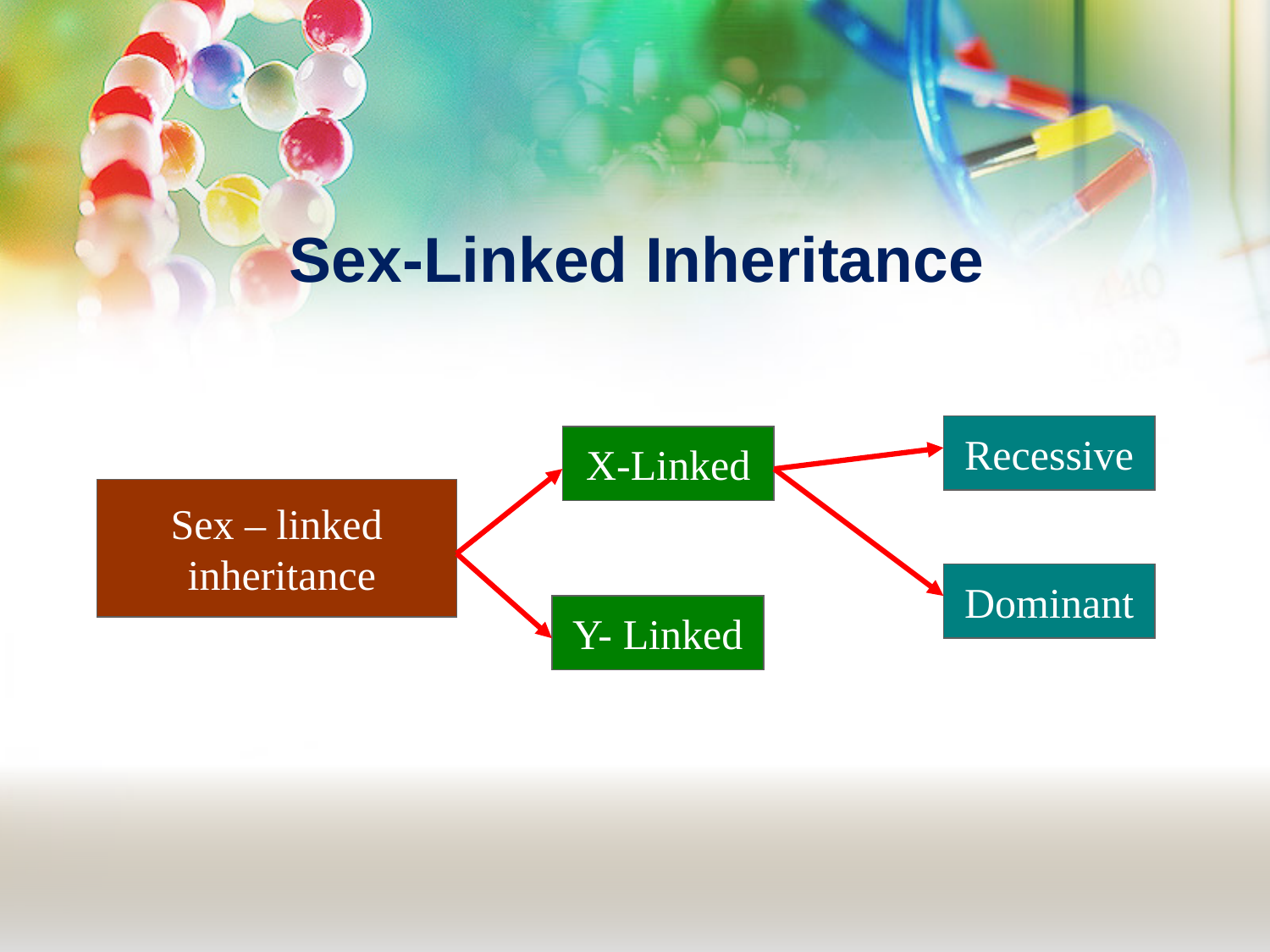

# Sex-Linked Inheritance

Recessive
X-Linked

Sex – linked
 inheritance

Dominant
Y- Linked